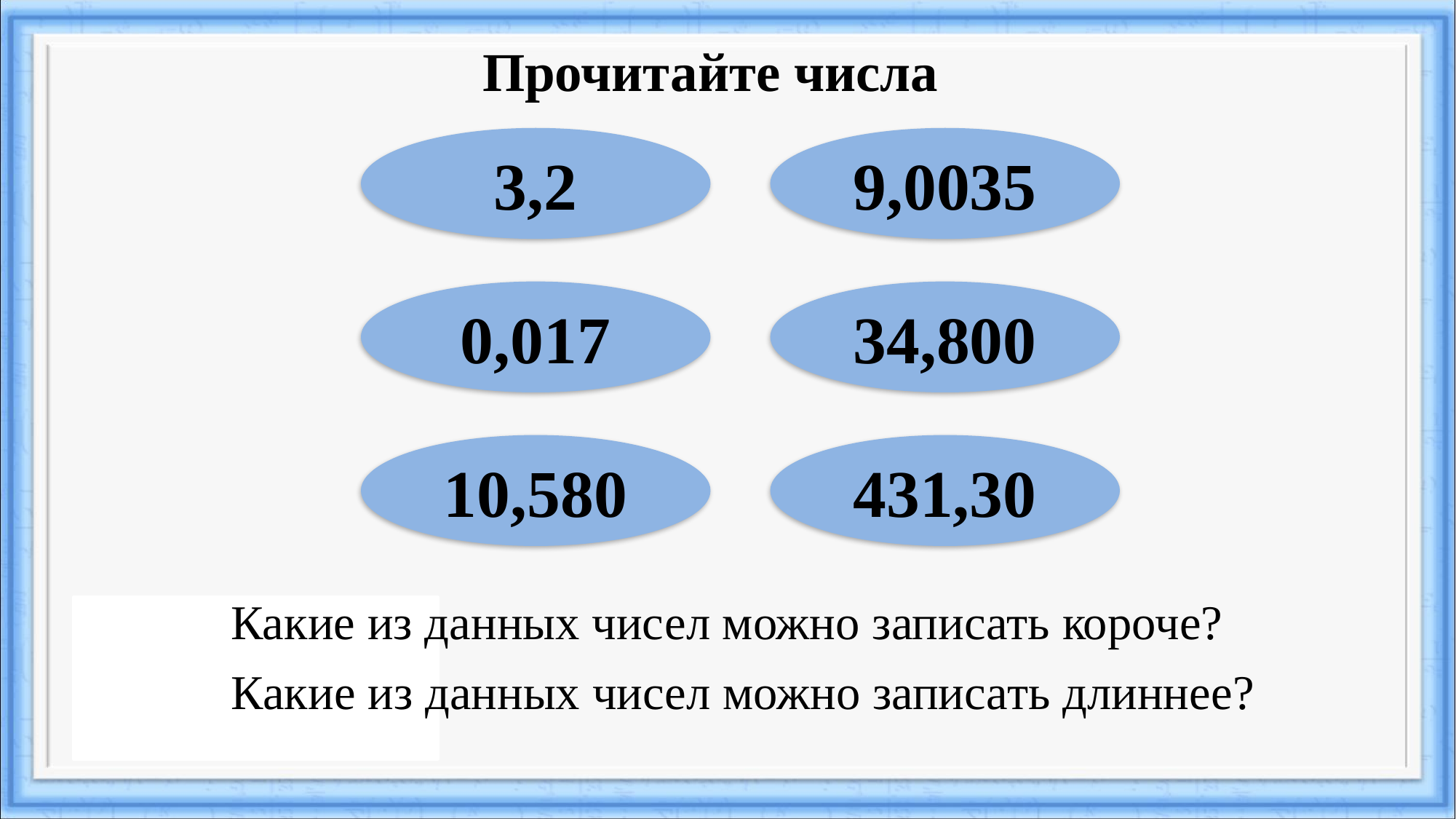

Прочитайте числа
3,2
9,0035
0,017
34,800
10,580
431,30
Какие из данных чисел можно записать короче?

Какие из данных чисел можно записать длиннее?